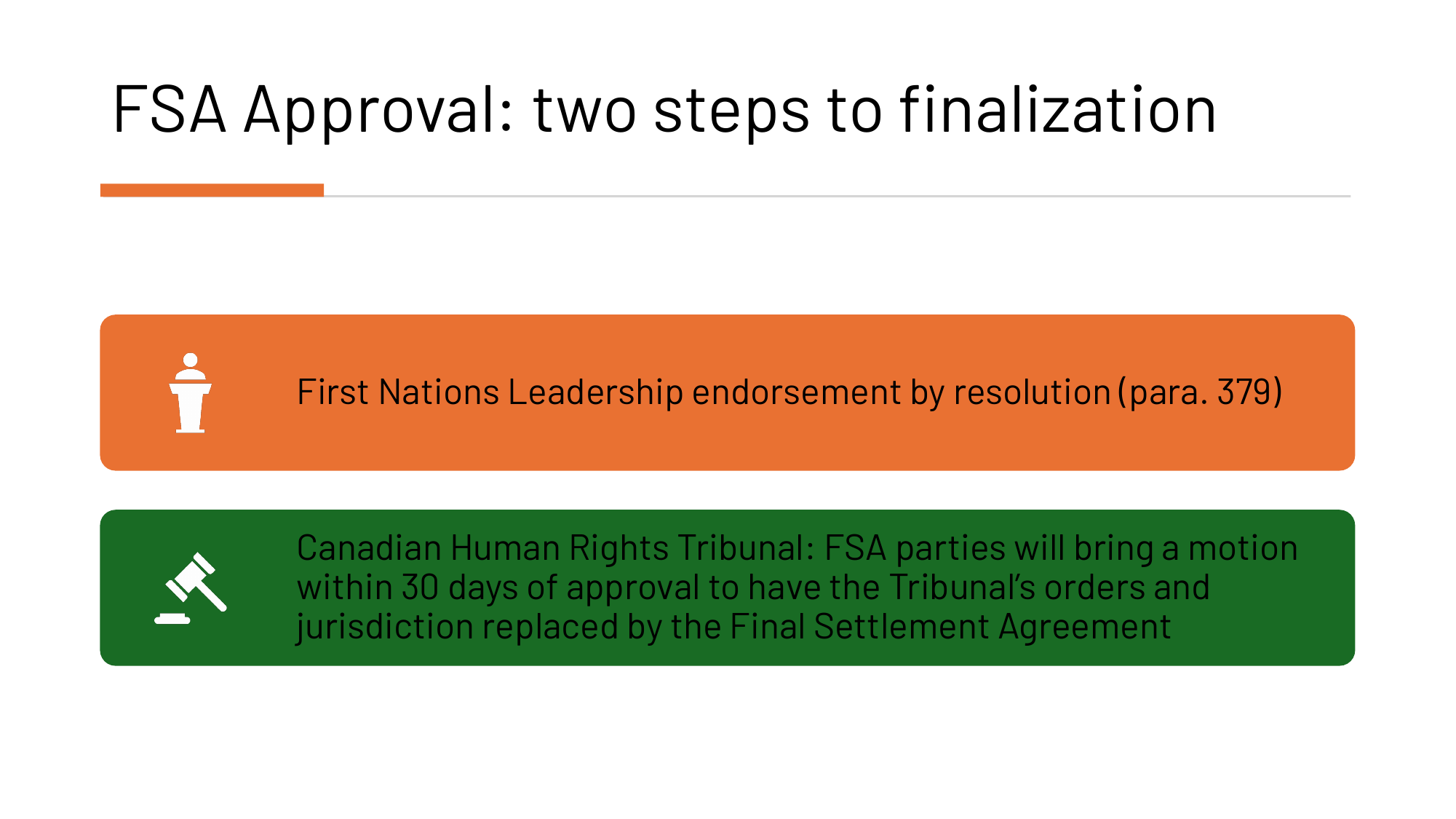

# FSA Approval: two steps to finalization

First Nations Leadership endorsement by resolution (para. 379)
Canadian Human Rights Tribunal: FSA parties will bring a motion within 30 days of approval to have the Tribunal’s orders and jurisdiction replaced by the Final Settlement Agreement